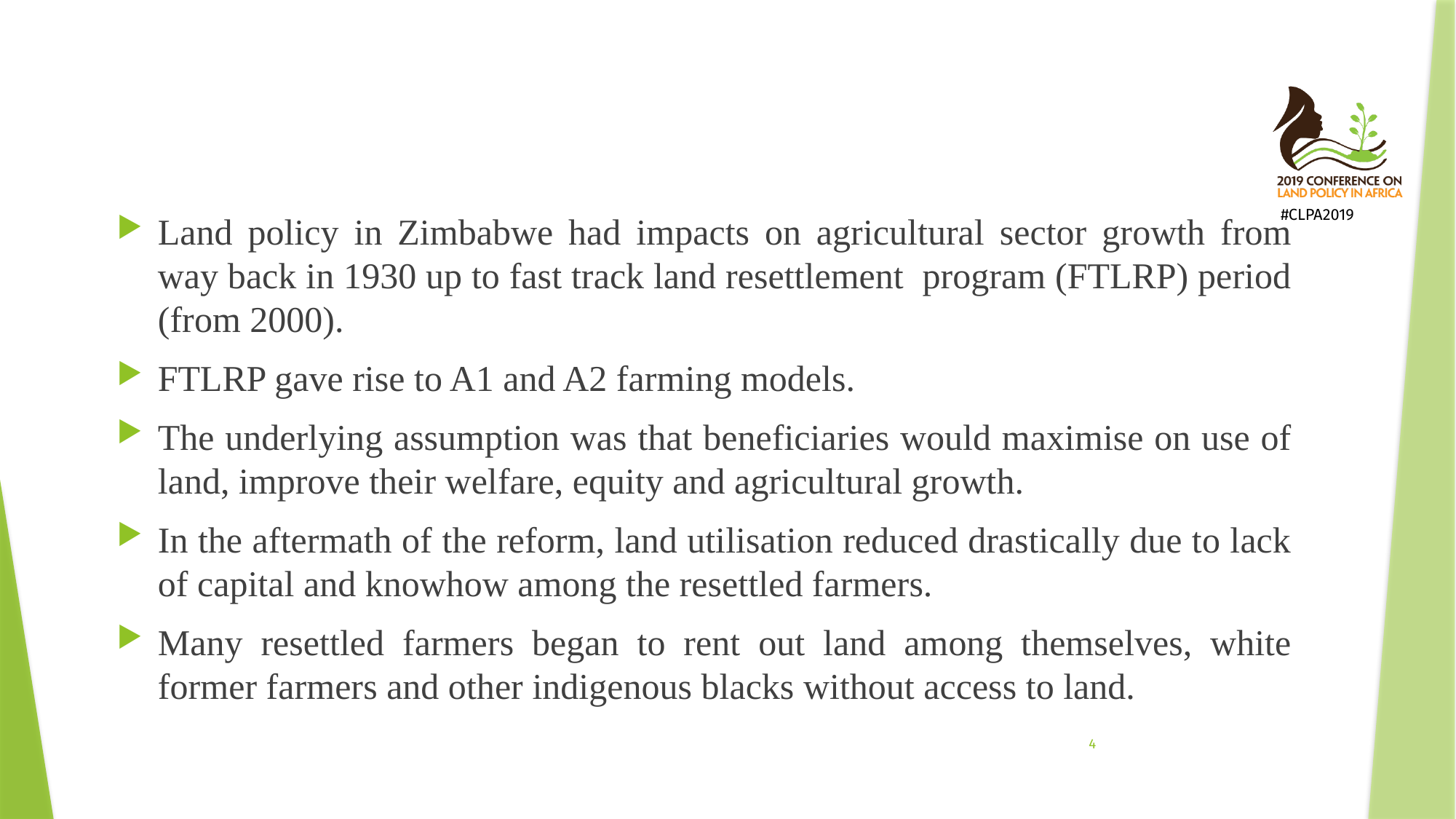

Land policy in Zimbabwe had impacts on agricultural sector growth from way back in 1930 up to fast track land resettlement  program (FTLRP) period (from 2000).
FTLRP gave rise to A1 and A2 farming models.
The underlying assumption was that beneficiaries would maximise on use of land, improve their welfare, equity and agricultural growth.
In the aftermath of the reform, land utilisation reduced drastically due to lack of capital and knowhow among the resettled farmers.
Many resettled farmers began to rent out land among themselves, white former farmers and other indigenous blacks without access to land.

4